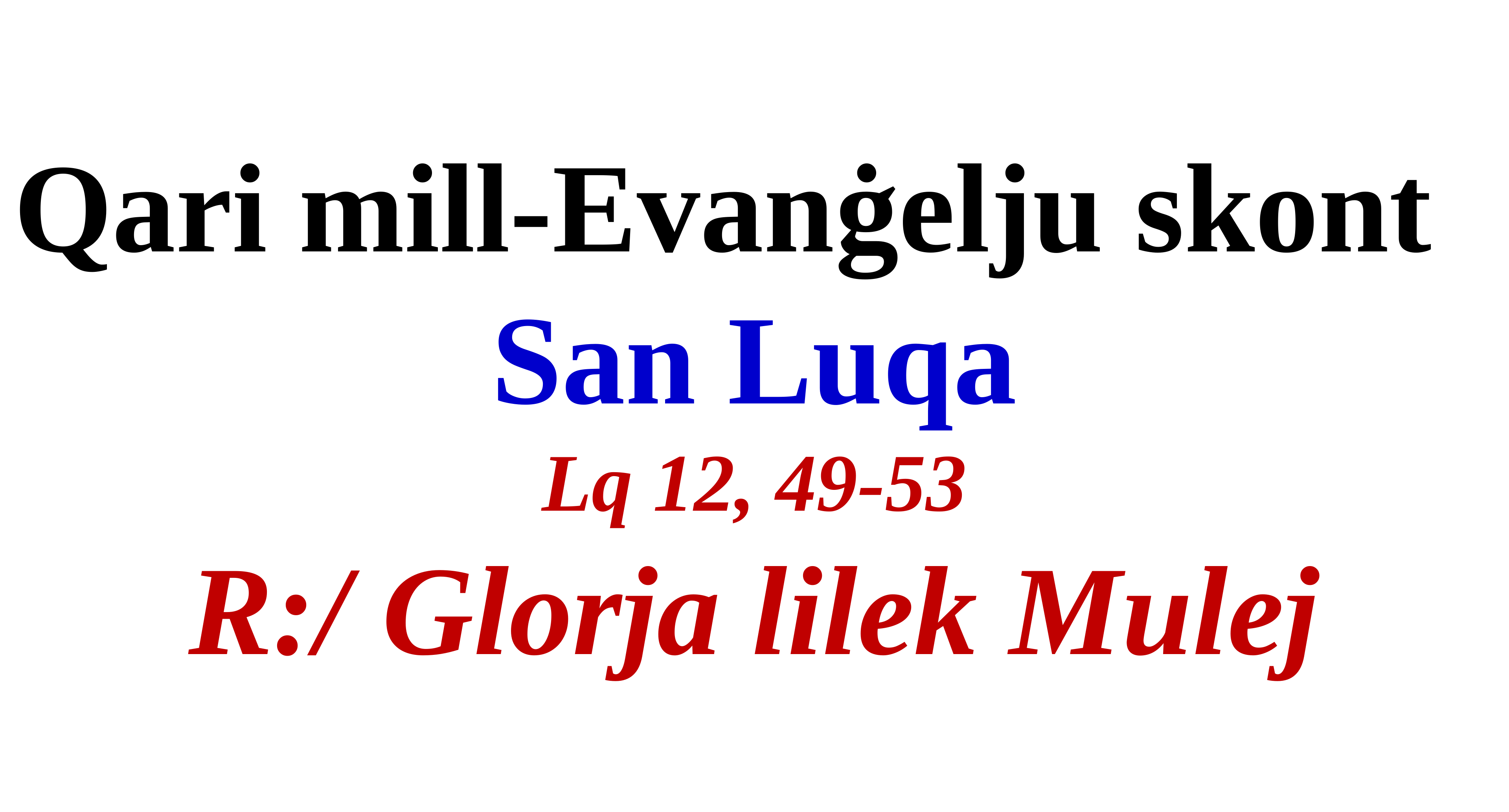

Qari mill-Evanġelju skont
San Luqa
Lq 12, 49-53
R:/ Glorja lilek Mulej